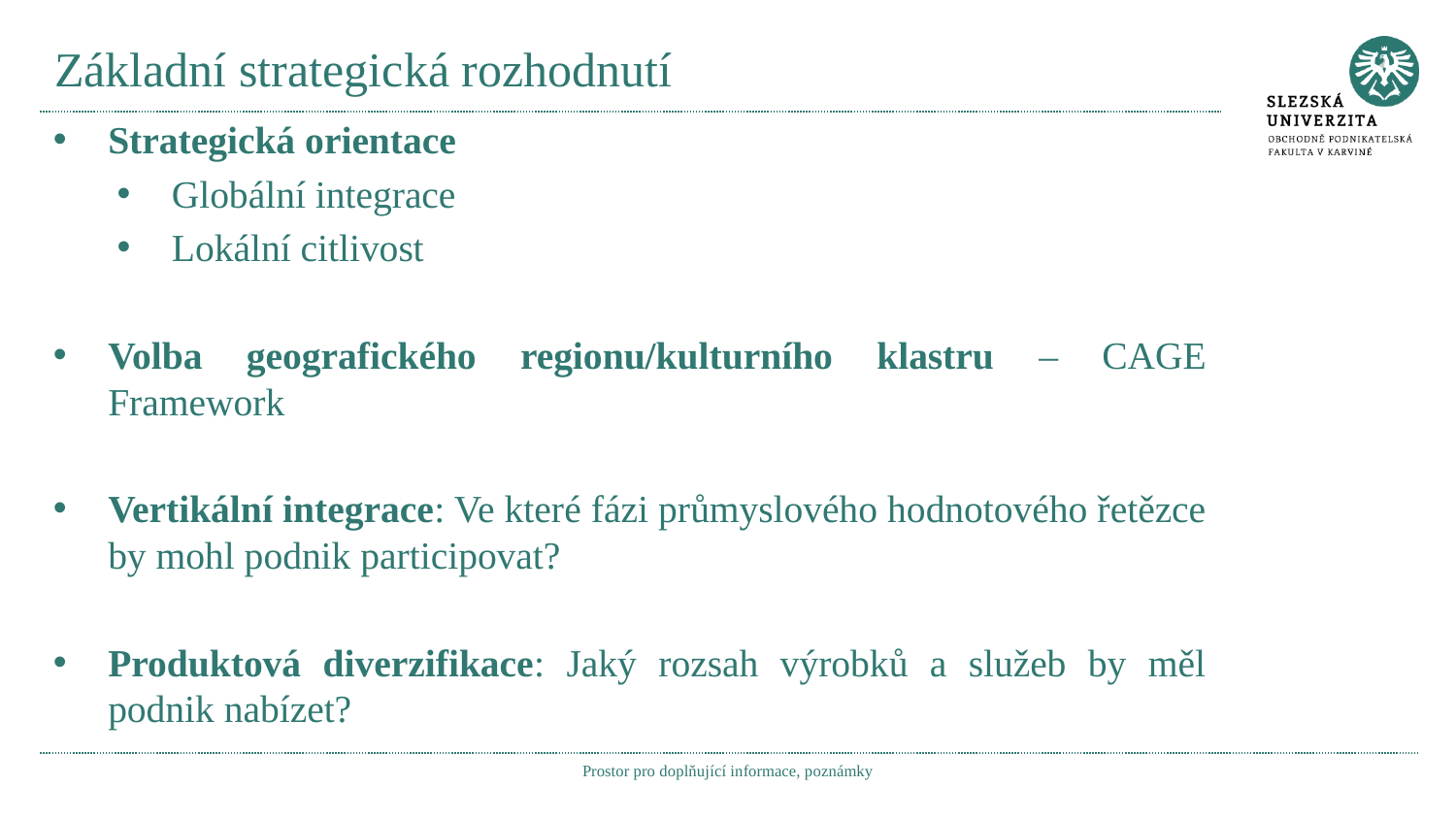

# Základní strategická rozhodnutí
Strategická orientace
Globální integrace
Lokální citlivost

Volba geografického regionu/kulturního klastru – CAGE Framework

Vertikální integrace: Ve které fázi průmyslového hodnotového řetězce by mohl podnik participovat?

Produktová diverzifikace: Jaký rozsah výrobků a služeb by měl podnik nabízet?
Prostor pro doplňující informace, poznámky